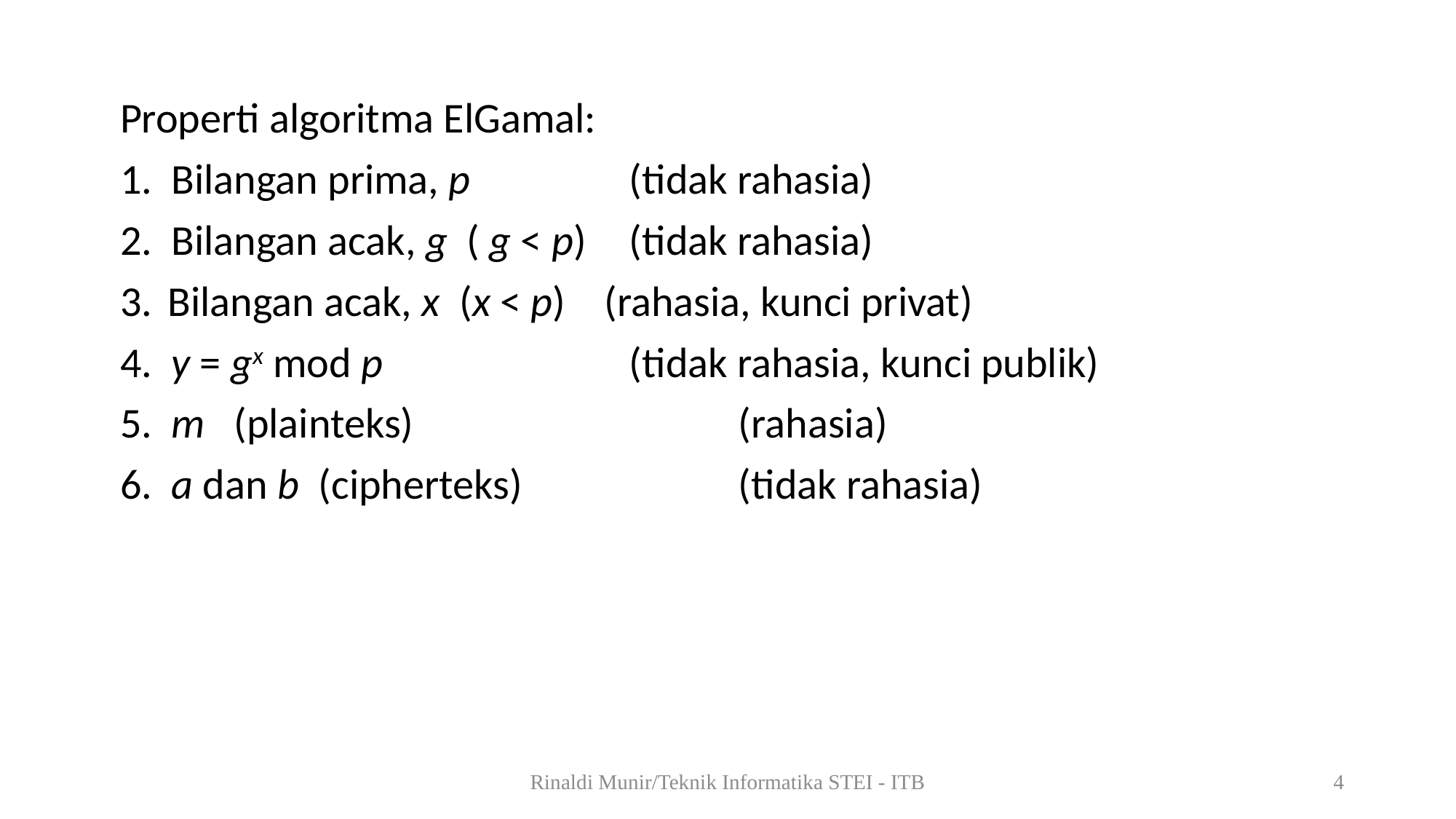

Properti algoritma ElGamal:
1.  Bilangan prima, p		(tidak rahasia)
2.  Bilangan acak, g  ( g < p)  	(tidak rahasia)
Bilangan acak, x  (x < p)	(rahasia, kunci privat)
4.  y = gx mod p			(tidak rahasia, kunci publik)
5.  m   (plainteks)			(rahasia)
6.  a dan b  (cipherteks)		(tidak rahasia)

Rinaldi Munir/Teknik Informatika STEI - ITB
4